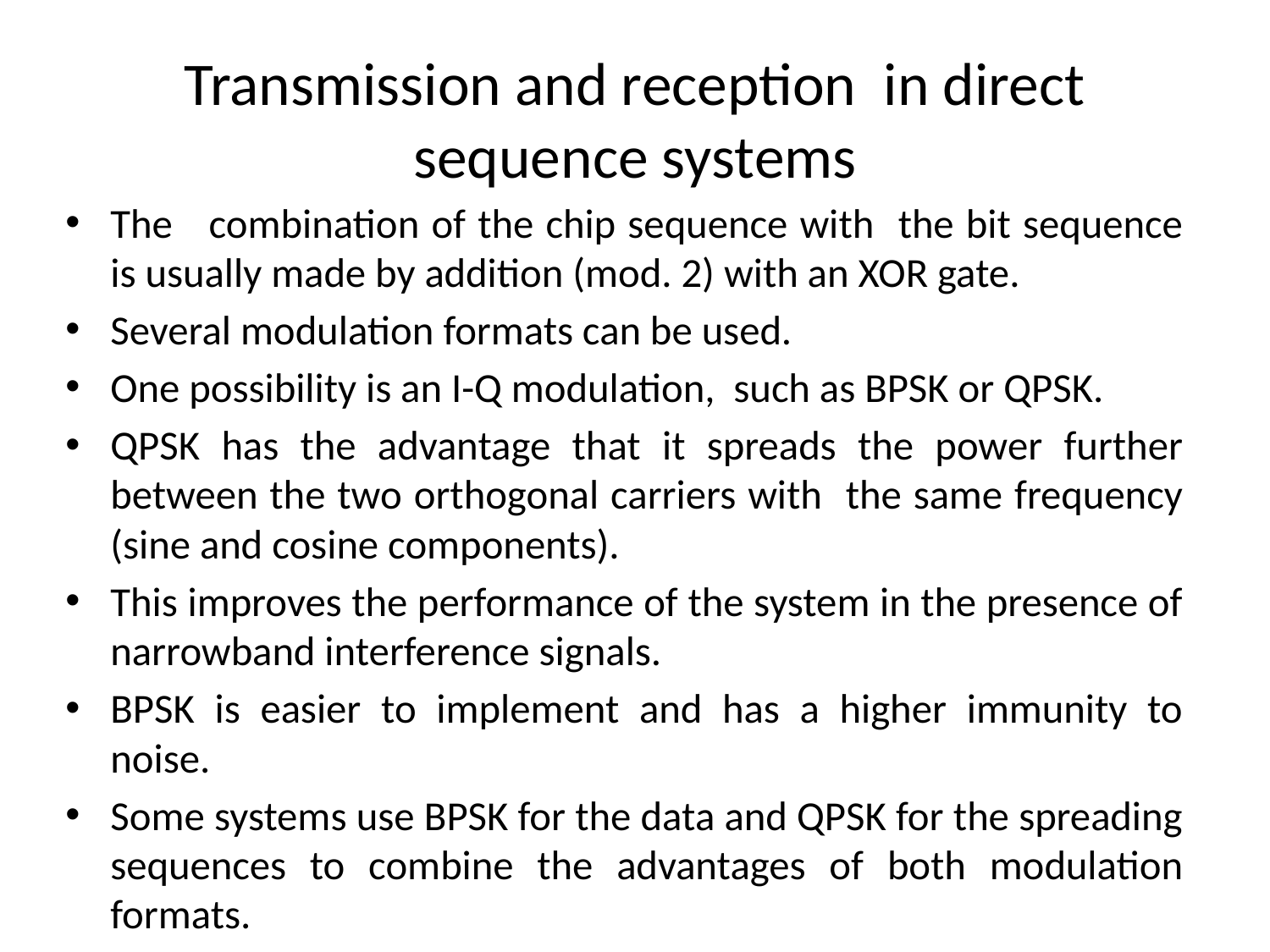

# Transmission and reception  in direct sequence systems
The   combination of the chip sequence with  the bit sequence is usually made by addition (mod. 2) with an XOR gate.
Several modulation formats can be used.
One possibility is an I-Q modulation,  such as BPSK or QPSK.
QPSK has the advantage that it spreads the power further between the two orthogonal carriers with  the same frequency (sine and cosine components).
This improves the performance of the system in the presence of narrowband interference signals.
BPSK is easier to implement and has a higher immunity to noise.
Some systems use BPSK for the data and QPSK for the spreading sequences to combine the advantages of both modulation formats.